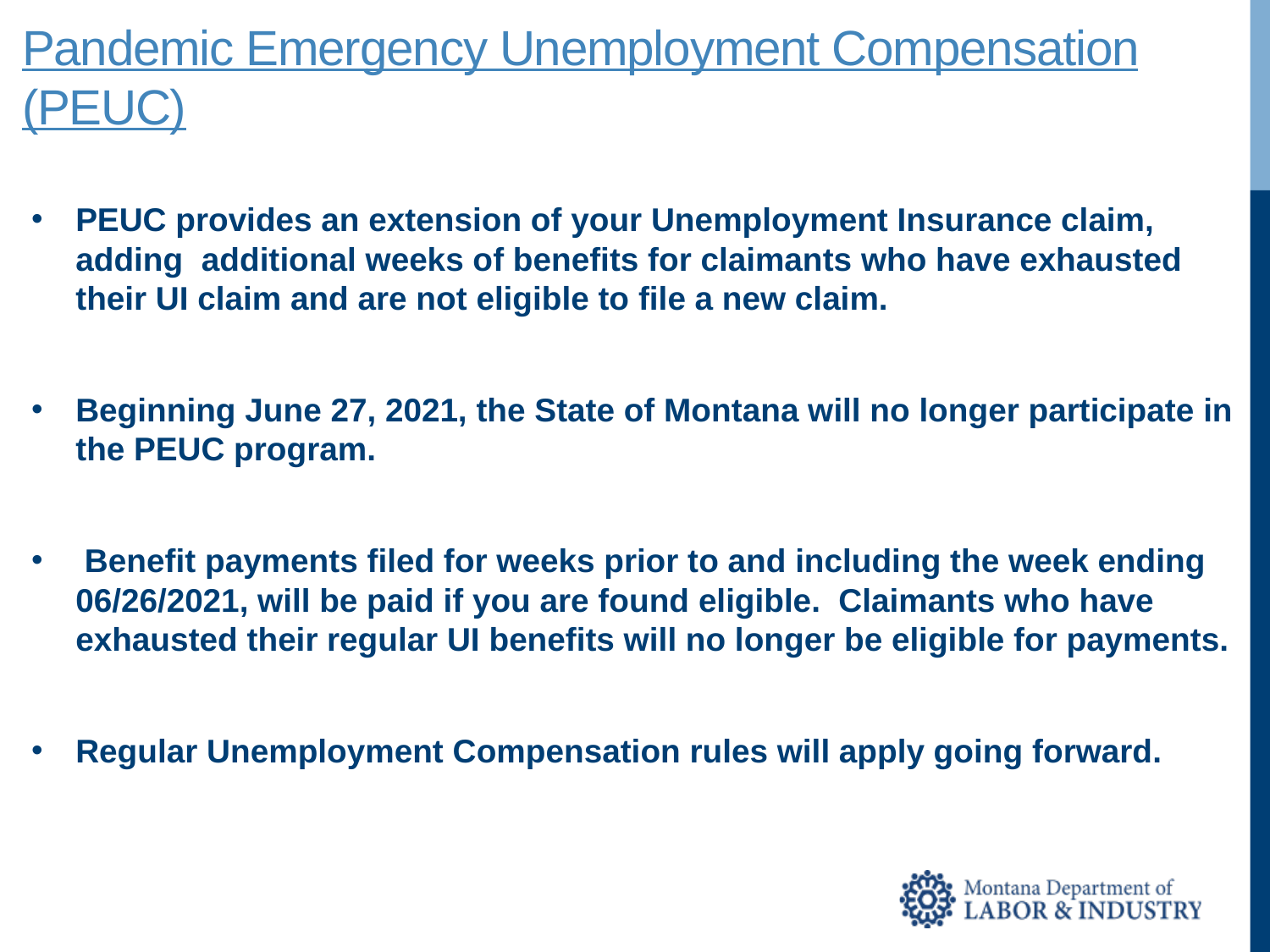

# Pandemic Emergency Unemployment Compensation (PEUC)
PEUC provides an extension of your Unemployment Insurance claim, adding  additional weeks of benefits for claimants who have exhausted their UI claim and are not eligible to file a new claim.

Beginning June 27, 2021, the State of Montana will no longer participate in the PEUC program.

 Benefit payments filed for weeks prior to and including the week ending 06/26/2021, will be paid if you are found eligible.  Claimants who have exhausted their regular UI benefits will no longer be eligible for payments.

Regular Unemployment Compensation rules will apply going forward.